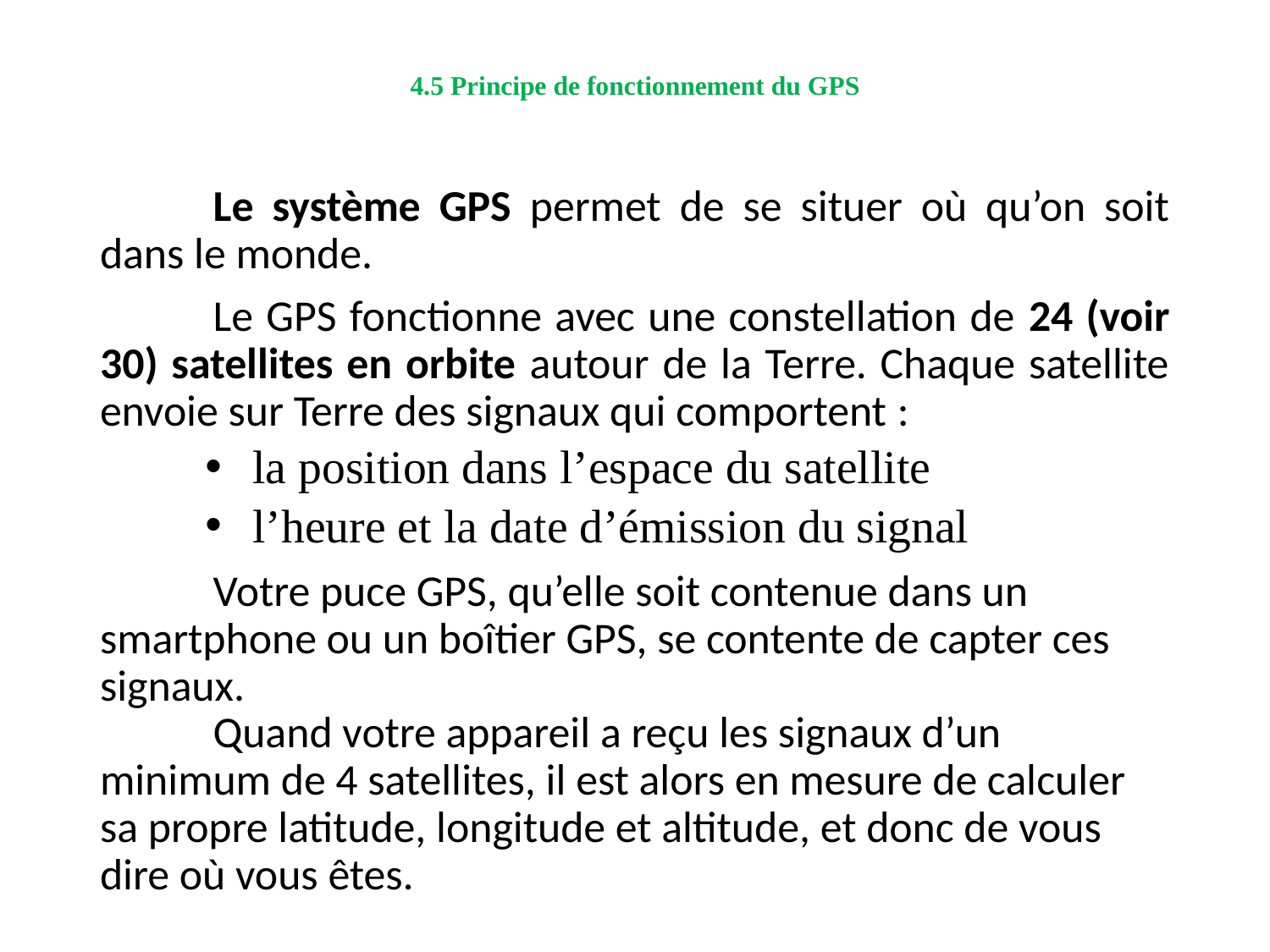

# 4.5 Principe de fonctionnement du GPS
	Le système GPS permet de se situer où qu’on soit dans le monde.
	Le GPS fonctionne avec une constellation de 24 (voir 30) satellites en orbite autour de la Terre. Chaque satellite envoie sur Terre des signaux qui comportent :
la position dans l’espace du satellite
l’heure et la date d’émission du signal
	Votre puce GPS, qu’elle soit contenue dans un smartphone ou un boîtier GPS, se contente de capter ces signaux.
	Quand votre appareil a reçu les signaux d’un minimum de 4 satellites, il est alors en mesure de calculer sa propre latitude, longitude et altitude, et donc de vous dire où vous êtes.